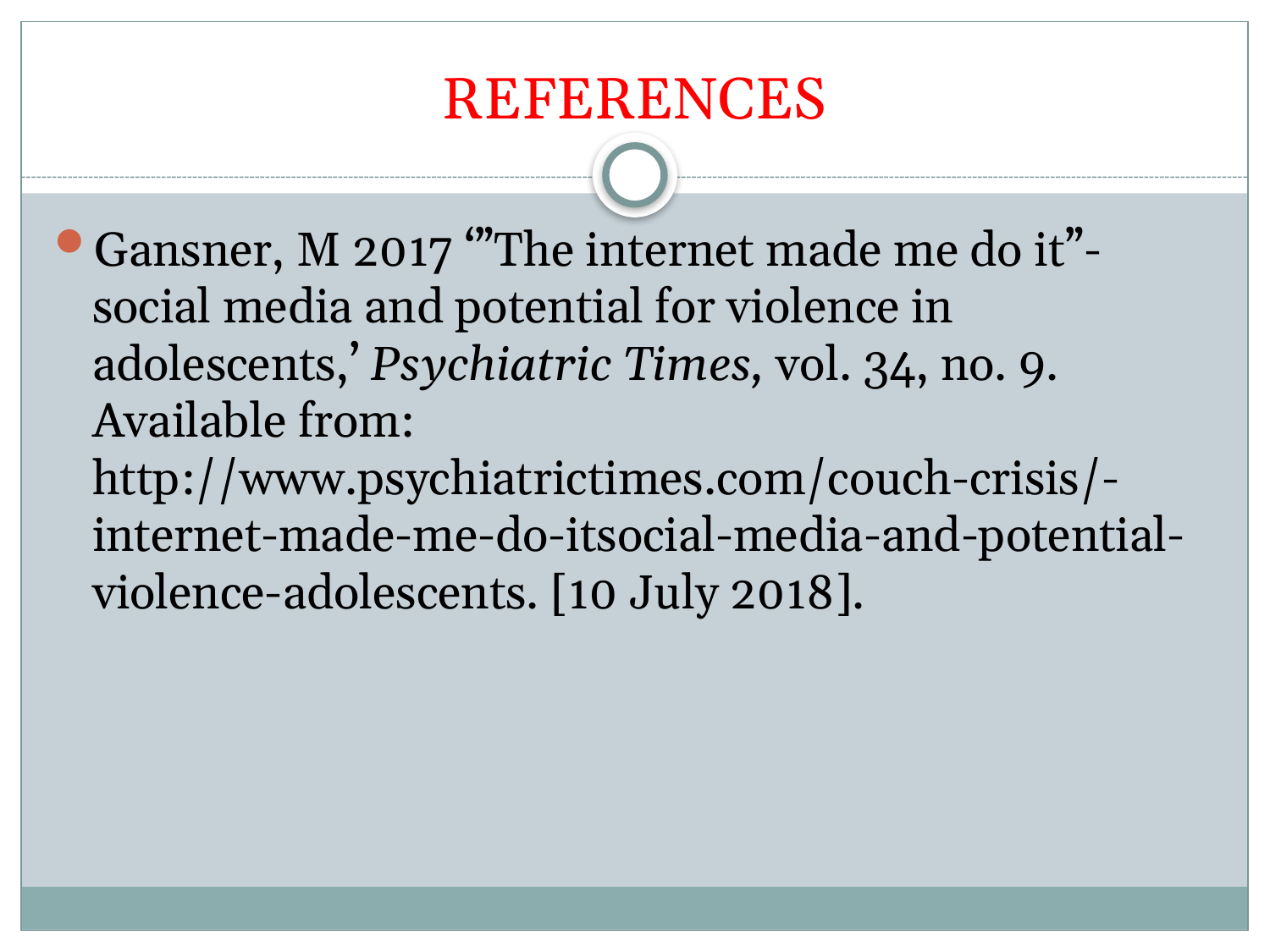

# REFERENCES
Gansner, M 2017 ‘”The internet made me do it”-social media and potential for violence in adolescents,’ Psychiatric Times, vol. 34, no. 9. Available from: http://www.psychiatrictimes.com/couch-crisis/-internet-made-me-do-itsocial-media-and-potential-violence-adolescents. [10 July 2018].